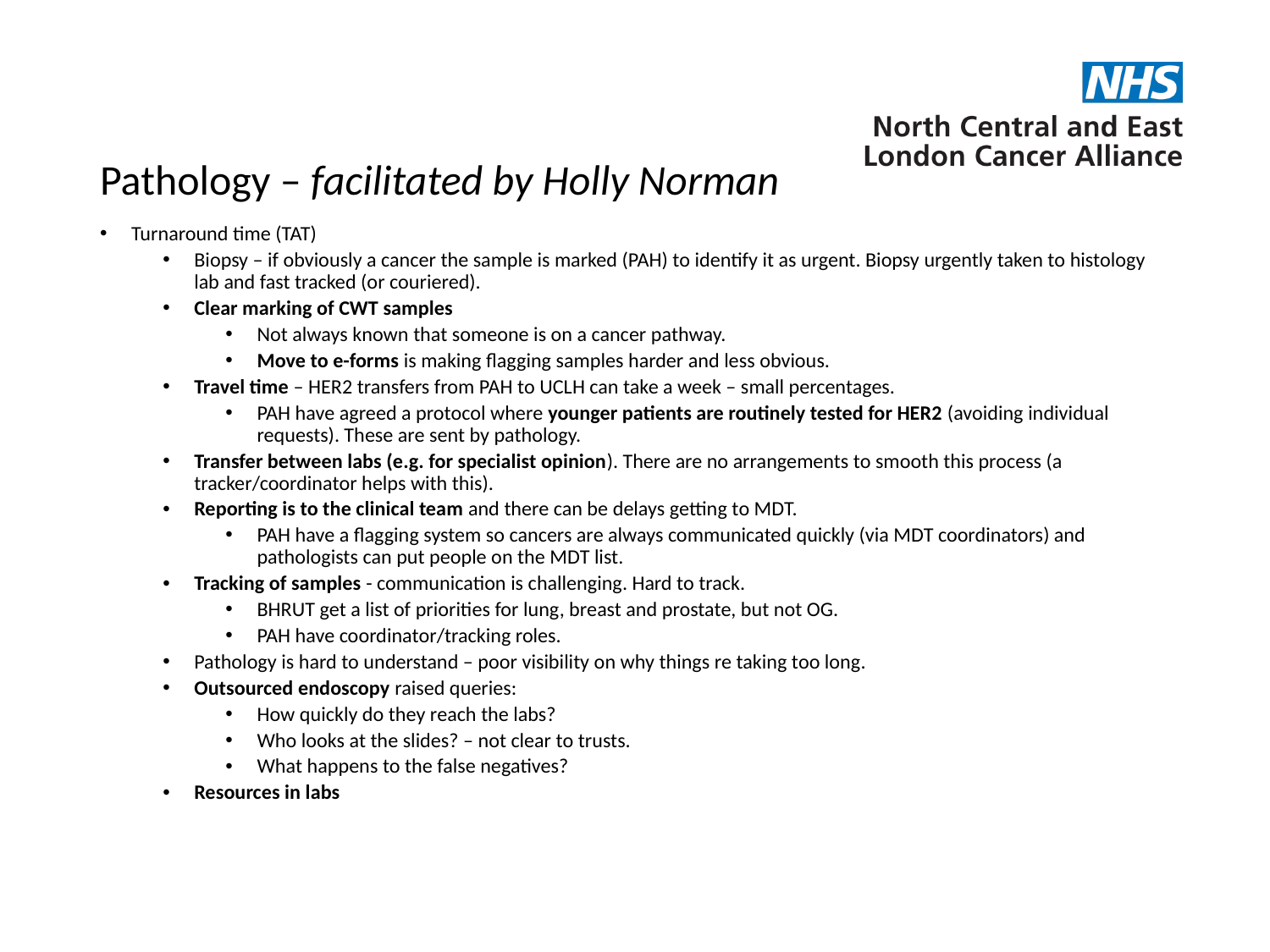

# Pathology – facilitated by Holly Norman
Turnaround time (TAT)
Biopsy – if obviously a cancer the sample is marked (PAH) to identify it as urgent. Biopsy urgently taken to histology lab and fast tracked (or couriered).
Clear marking of CWT samples
Not always known that someone is on a cancer pathway.
Move to e-forms is making flagging samples harder and less obvious.
Travel time – HER2 transfers from PAH to UCLH can take a week – small percentages.
PAH have agreed a protocol where younger patients are routinely tested for HER2 (avoiding individual requests). These are sent by pathology.
Transfer between labs (e.g. for specialist opinion). There are no arrangements to smooth this process (a tracker/coordinator helps with this).
Reporting is to the clinical team and there can be delays getting to MDT.
PAH have a flagging system so cancers are always communicated quickly (via MDT coordinators) and pathologists can put people on the MDT list.
Tracking of samples - communication is challenging. Hard to track.
BHRUT get a list of priorities for lung, breast and prostate, but not OG.
PAH have coordinator/tracking roles.
Pathology is hard to understand – poor visibility on why things re taking too long.
Outsourced endoscopy raised queries:
How quickly do they reach the labs?
Who looks at the slides? – not clear to trusts.
What happens to the false negatives?
Resources in labs